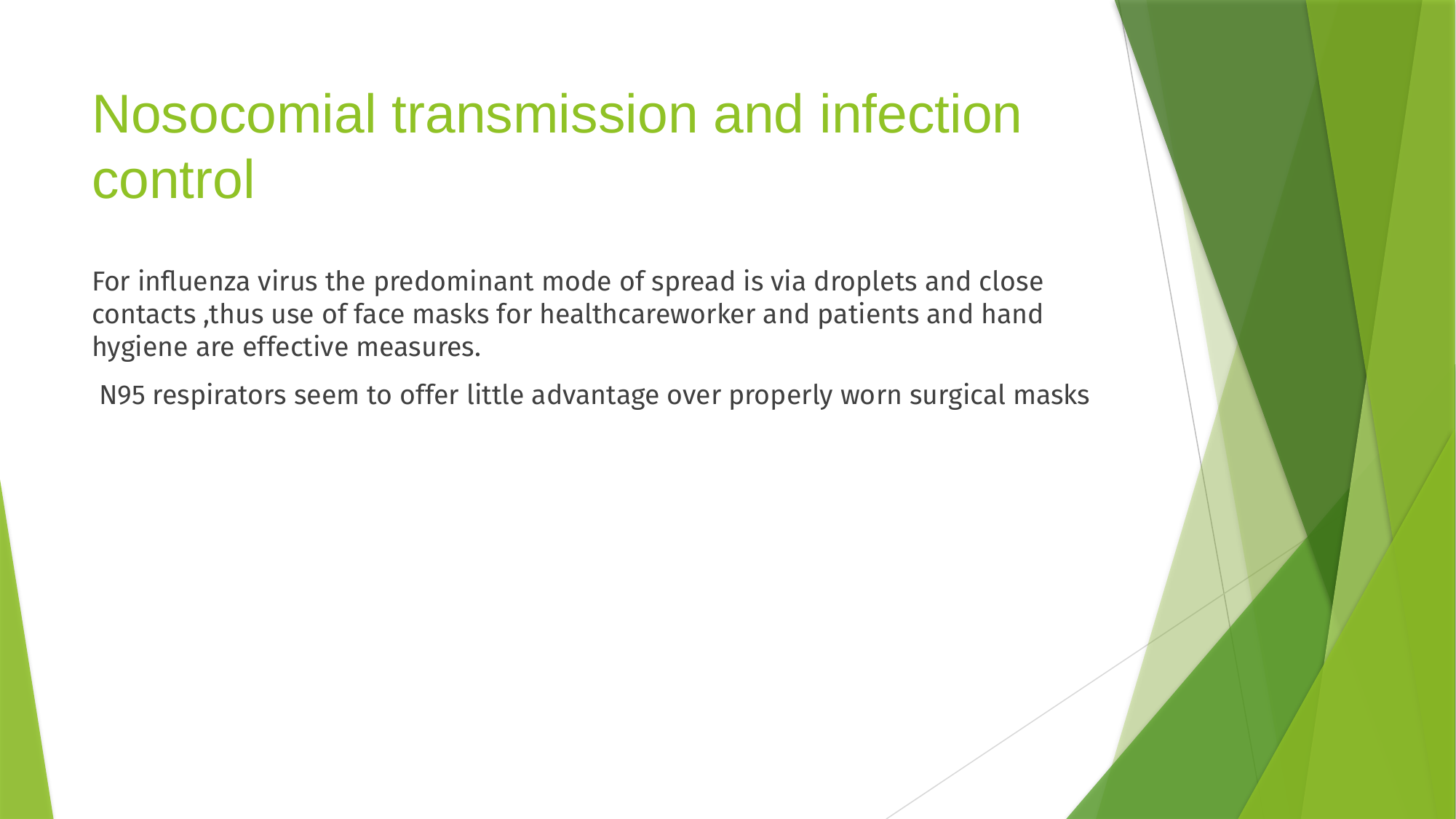

# Nosocomial transmission and infection control
For influenza virus the predominant mode of spread is via droplets and close contacts ,thus use of face masks for healthcareworker and patients and hand hygiene are effective measures.
 N95 respirators seem to offer little advantage over properly worn surgical masks